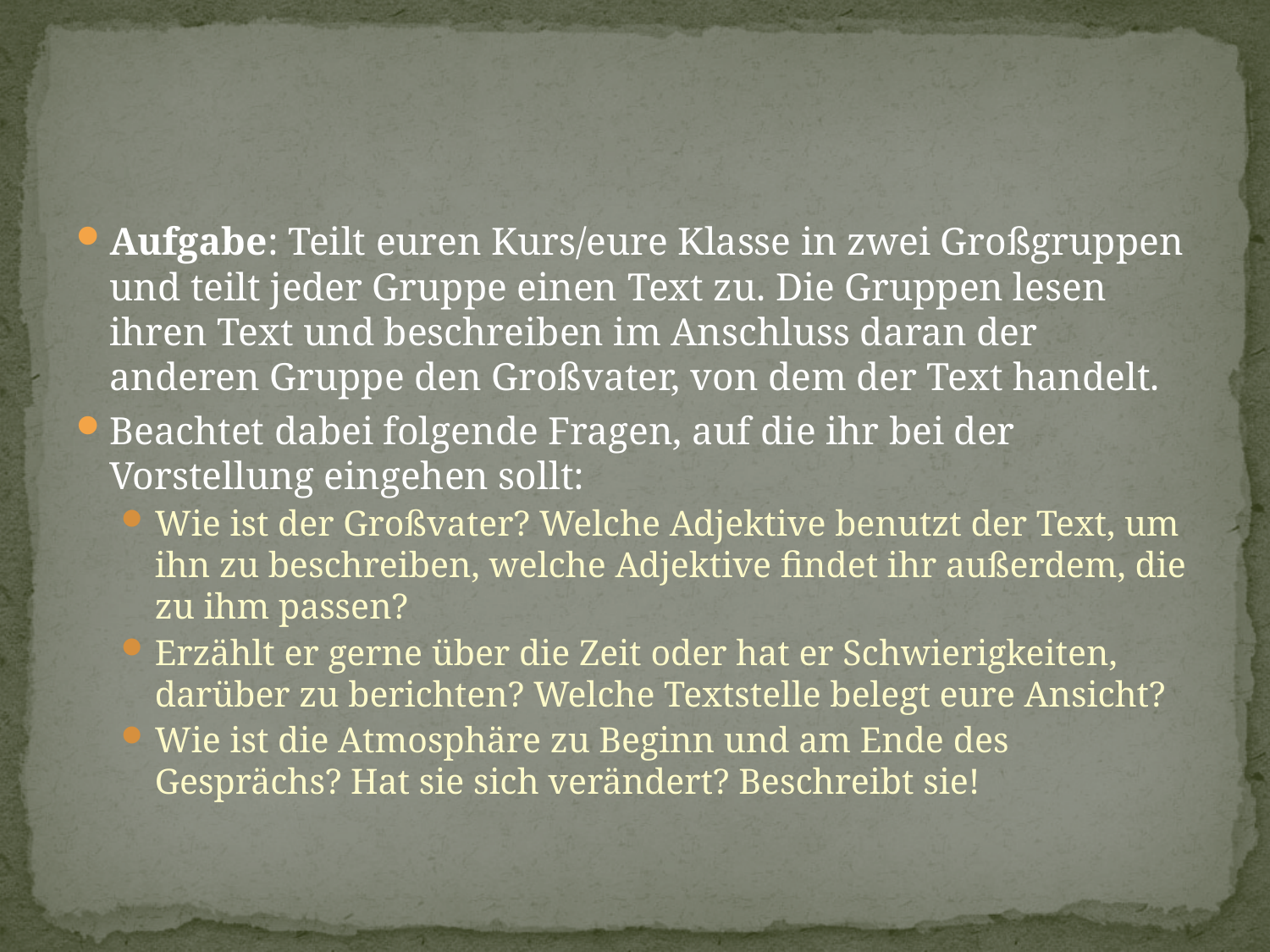

#
Aufgabe: Teilt euren Kurs/eure Klasse in zwei Großgruppen und teilt jeder Gruppe einen Text zu. Die Gruppen lesen ihren Text und beschreiben im Anschluss daran der anderen Gruppe den Großvater, von dem der Text handelt.
Beachtet dabei folgende Fragen, auf die ihr bei der Vorstellung eingehen sollt:
Wie ist der Großvater? Welche Adjektive benutzt der Text, um ihn zu beschreiben, welche Adjektive findet ihr außerdem, die zu ihm passen?
Erzählt er gerne über die Zeit oder hat er Schwierigkeiten, darüber zu berichten? Welche Textstelle belegt eure Ansicht?
Wie ist die Atmosphäre zu Beginn und am Ende des Gesprächs? Hat sie sich verändert? Beschreibt sie!